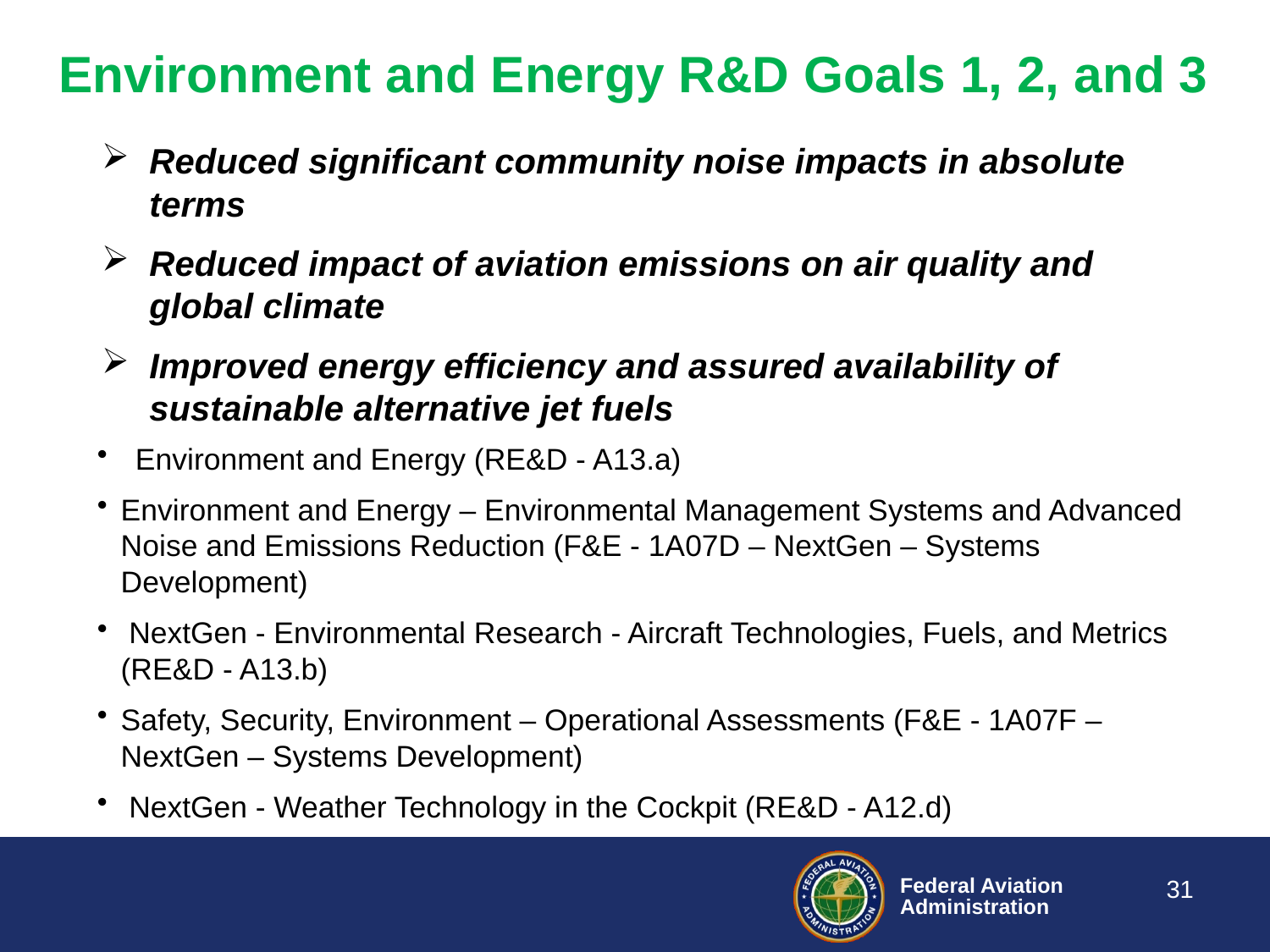

# Environment and Energy R&D Goals 1, 2, and 3
Reduced significant community noise impacts in absolute terms
Reduced impact of aviation emissions on air quality and global climate
Improved energy efficiency and assured availability of sustainable alternative jet fuels
 Environment and Energy (RE&D - A13.a)
Environment and Energy – Environmental Management Systems and Advanced Noise and Emissions Reduction (F&E - 1A07D – NextGen – Systems Development)
 NextGen - Environmental Research - Aircraft Technologies, Fuels, and Metrics (RE&D - A13.b)
Safety, Security, Environment – Operational Assessments (F&E - 1A07F – NextGen – Systems Development)
 NextGen - Weather Technology in the Cockpit (RE&D - A12.d)
31